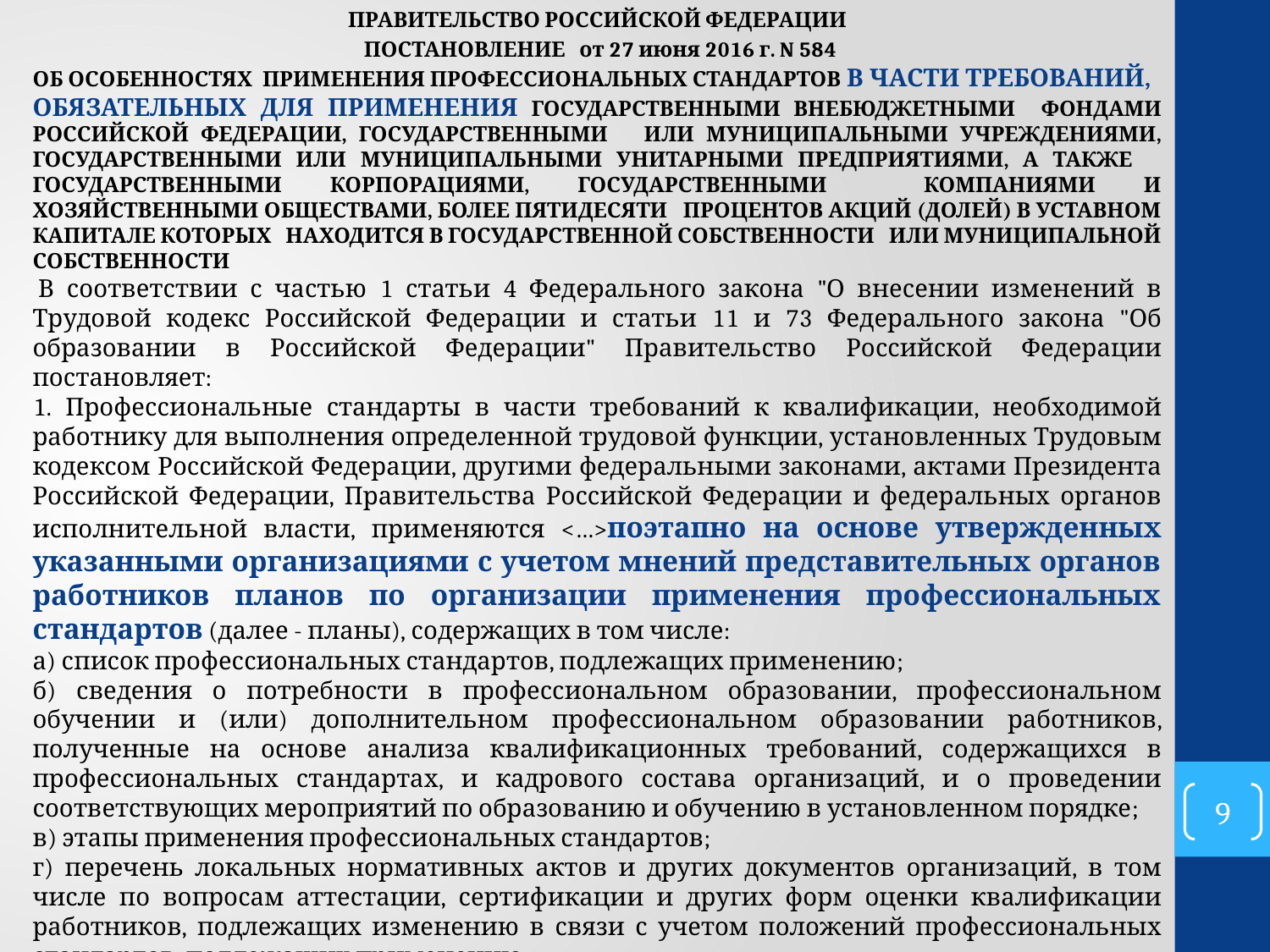

ПРАВИТЕЛЬСТВО РОССИЙСКОЙ ФЕДЕРАЦИИ
 ПОСТАНОВЛЕНИЕ   от 27 июня 2016 г. N 584
ОБ ОСОБЕННОСТЯХ  ПРИМЕНЕНИЯ ПРОФЕССИОНАЛЬНЫХ СТАНДАРТОВ В ЧАСТИ ТРЕБОВАНИЙ,   ОБЯЗАТЕЛЬНЫХ ДЛЯ ПРИМЕНЕНИЯ ГОСУДАРСТВЕННЫМИ ВНЕБЮДЖЕТНЫМИ  ФОНДАМИ РОССИЙСКОЙ ФЕДЕРАЦИИ, ГОСУДАРСТВЕННЫМИ   ИЛИ МУНИЦИПАЛЬНЫМИ УЧРЕЖДЕНИЯМИ, ГОСУДАРСТВЕННЫМИ ИЛИ МУНИЦИПАЛЬНЫМИ УНИТАРНЫМИ ПРЕДПРИЯТИЯМИ, А ТАКЖЕ   ГОСУДАРСТВЕННЫМИ КОРПОРАЦИЯМИ, ГОСУДАРСТВЕННЫМИ  КОМПАНИЯМИ И ХОЗЯЙСТВЕННЫМИ ОБЩЕСТВАМИ, БОЛЕЕ ПЯТИДЕСЯТИ   ПРОЦЕНТОВ АКЦИЙ (ДОЛЕЙ) В УСТАВНОМ КАПИТАЛЕ КОТОРЫХ   НАХОДИТСЯ В ГОСУДАРСТВЕННОЙ СОБСТВЕННОСТИ   ИЛИ МУНИЦИПАЛЬНОЙ СОБСТВЕННОСТИ
 В соответствии с частью 1 статьи 4 Федерального закона "О внесении изменений в Трудовой кодекс Российской Федерации и статьи 11 и 73 Федерального закона "Об образовании в Российской Федерации" Правительство Российской Федерации постановляет:
1. Профессиональные стандарты в части требований к квалификации, необходимой работнику для выполнения определенной трудовой функции, установленных Трудовым кодексом Российской Федерации, другими федеральными законами, актами Президента Российской Федерации, Правительства Российской Федерации и федеральных органов исполнительной власти, применяются <…>поэтапно на основе утвержденных указанными организациями с учетом мнений представительных органов работников планов по организации применения профессиональных стандартов (далее - планы), содержащих в том числе:
а) список профессиональных стандартов, подлежащих применению;
б) сведения о потребности в профессиональном образовании, профессиональном обучении и (или) дополнительном профессиональном образовании работников, полученные на основе анализа квалификационных требований, содержащихся в профессиональных стандартах, и кадрового состава организаций, и о проведении соответствующих мероприятий по образованию и обучению в установленном порядке;
в) этапы применения профессиональных стандартов;
г) перечень локальных нормативных актов и других документов организаций, в том числе по вопросам аттестации, сертификации и других форм оценки квалификации работников, подлежащих изменению в связи с учетом положений профессиональных стандартов, подлежащих применению. <…>
2. Реализацию мероприятий планов завершить не позднее 1 января 2020 г. <…>
8. Настоящее постановление вступает в силу с 1 июля 2016 г.

9